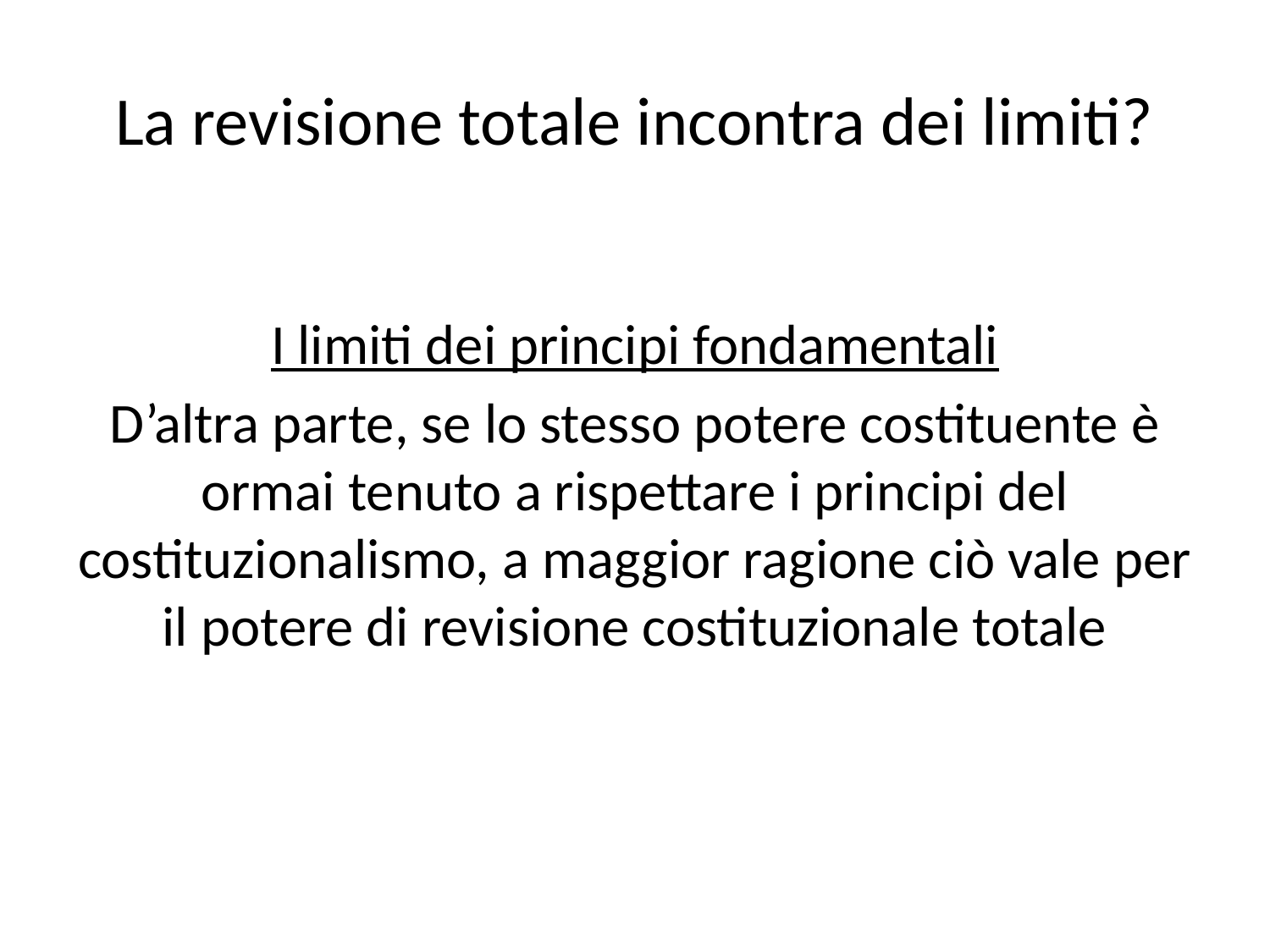

# La revisione totale incontra dei limiti?

I limiti dei principi fondamentali
D’altra parte, se lo stesso potere costituente è ormai tenuto a rispettare i principi del costituzionalismo, a maggior ragione ciò vale per il potere di revisione costituzionale totale